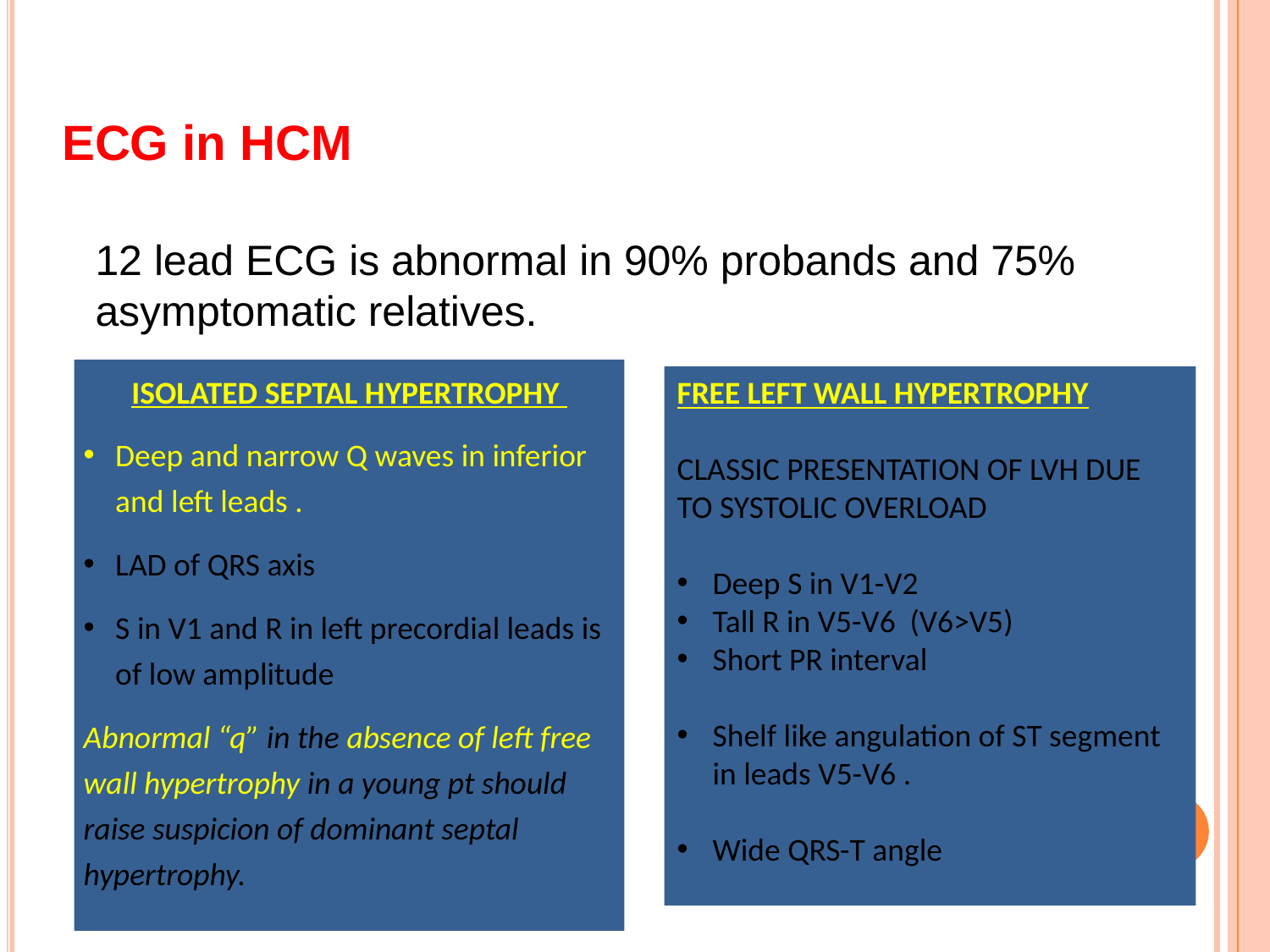

# ECG in HCM
12 lead ECG is abnormal in 90% probands and 75% asymptomatic relatives.
ISOLATED SEPTAL HYPERTROPHY
Deep and narrow Q waves in inferior and left leads .
LAD of QRS axis
S in V1 and R in left precordial leads is of low amplitude
Abnormal “q” in the absence of left free wall hypertrophy in a young pt should raise suspicion of dominant septal hypertrophy.
Free Left Wall Hypertrophy

Classic presentation of LVH due to systolic overload

Deep S in V1-V2
Tall R in V5-V6  (V6>V5)
Short PR interval

Shelf like angulation of ST segment in leads V5-V6 .

Wide QRS-T angle